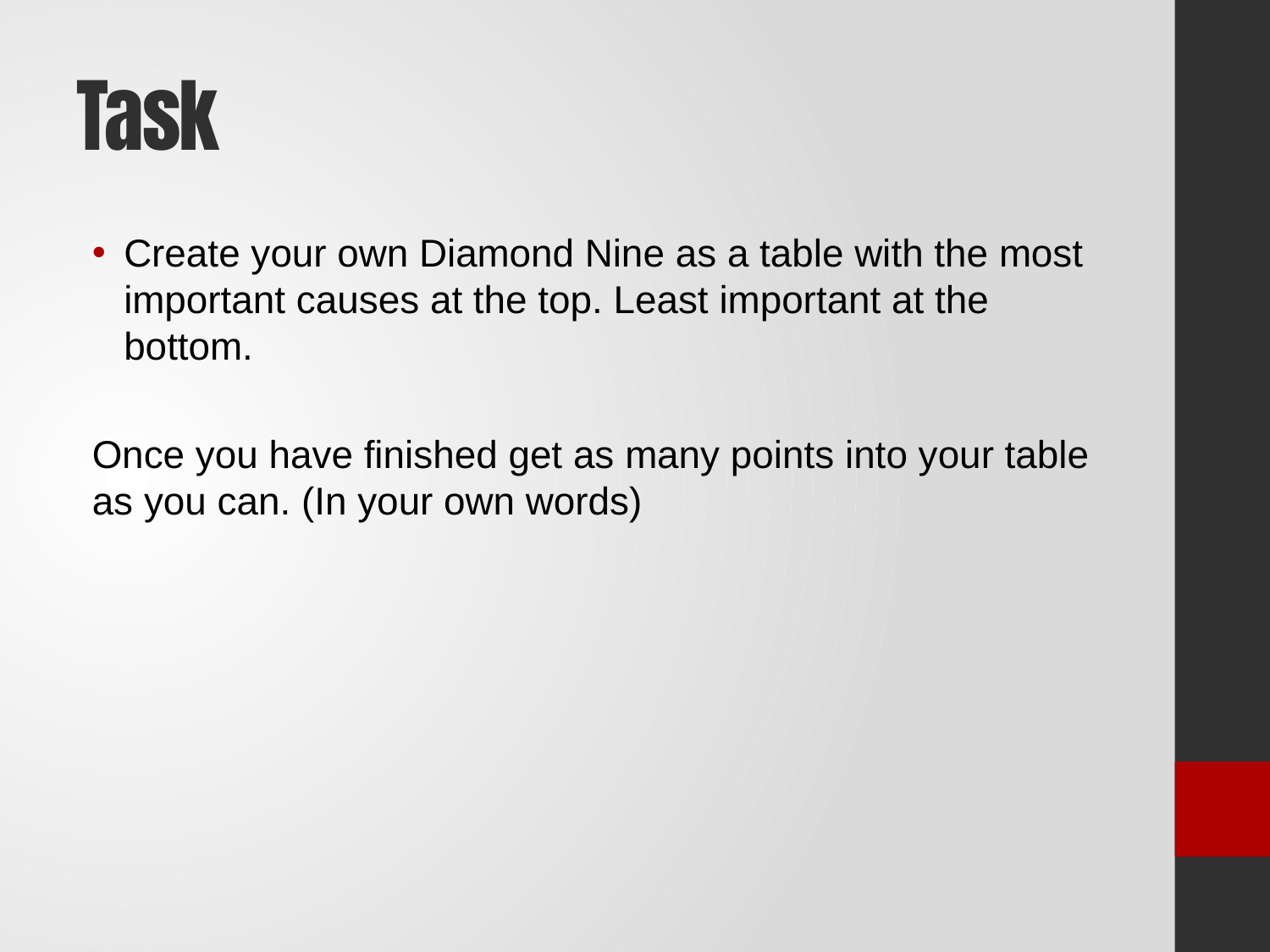

# Task
Create your own Diamond Nine as a table with the most important causes at the top. Least important at the bottom.

Once you have finished get as many points into your table as you can. (In your own words)